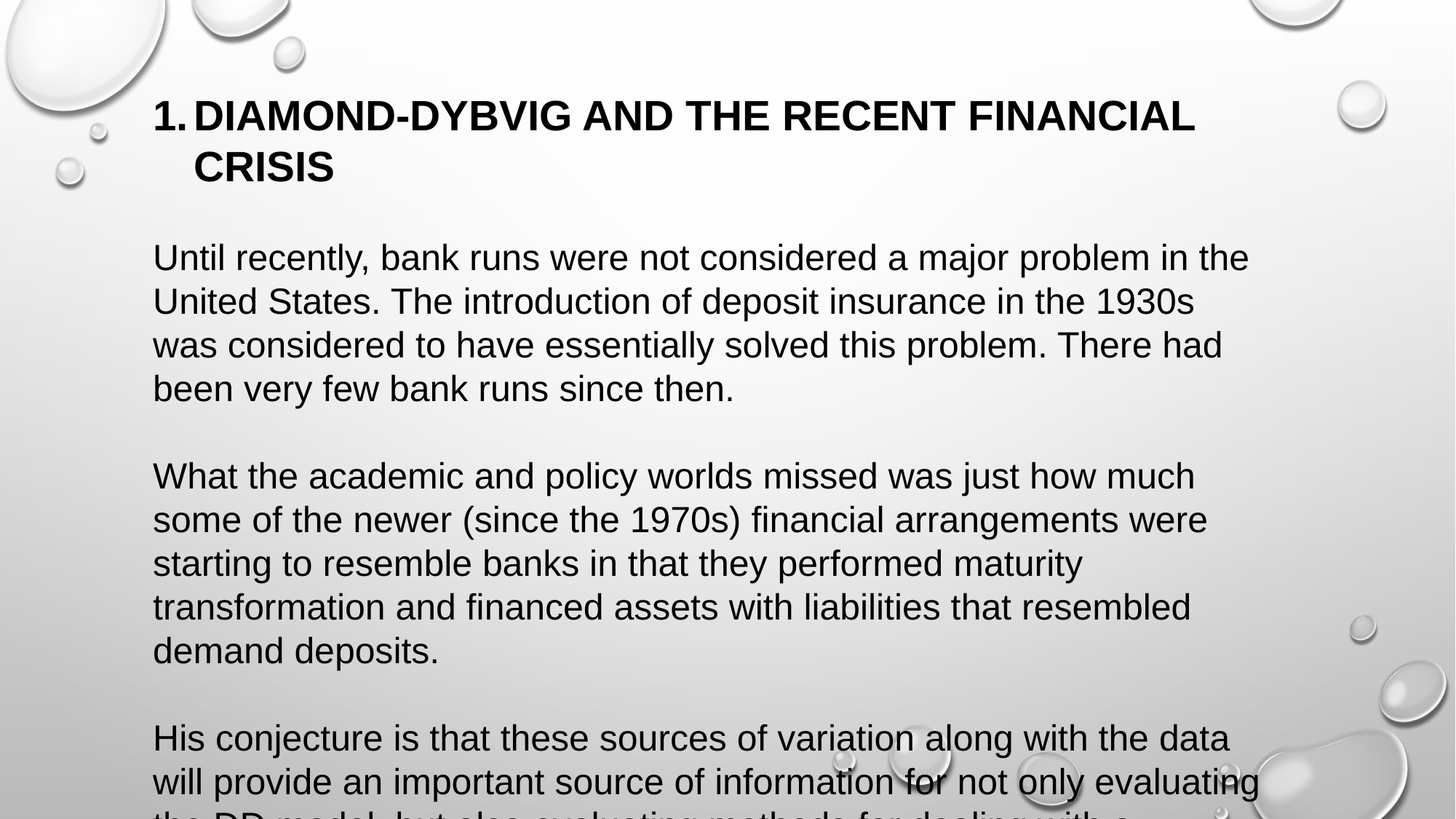

DIAMOND-DYBVIG AND THE RECENT FINANCIAL CRISIS

Until recently, bank runs were not considered a major problem in the United States. The introduction of deposit insurance in the 1930s was considered to have essentially solved this problem. There had been very few bank runs since then.

What the academic and policy worlds missed was just how much some of the newer (since the 1970s) ﬁnancial arrangements were starting to resemble banks in that they performed maturity transformation and ﬁnanced assets with liabilities that resembled demand deposits.

His conjecture is that these sources of variation along with the data will provide an important source of information for not only evaluating the DD model, but also evaluating methods for dealing with a potential run.